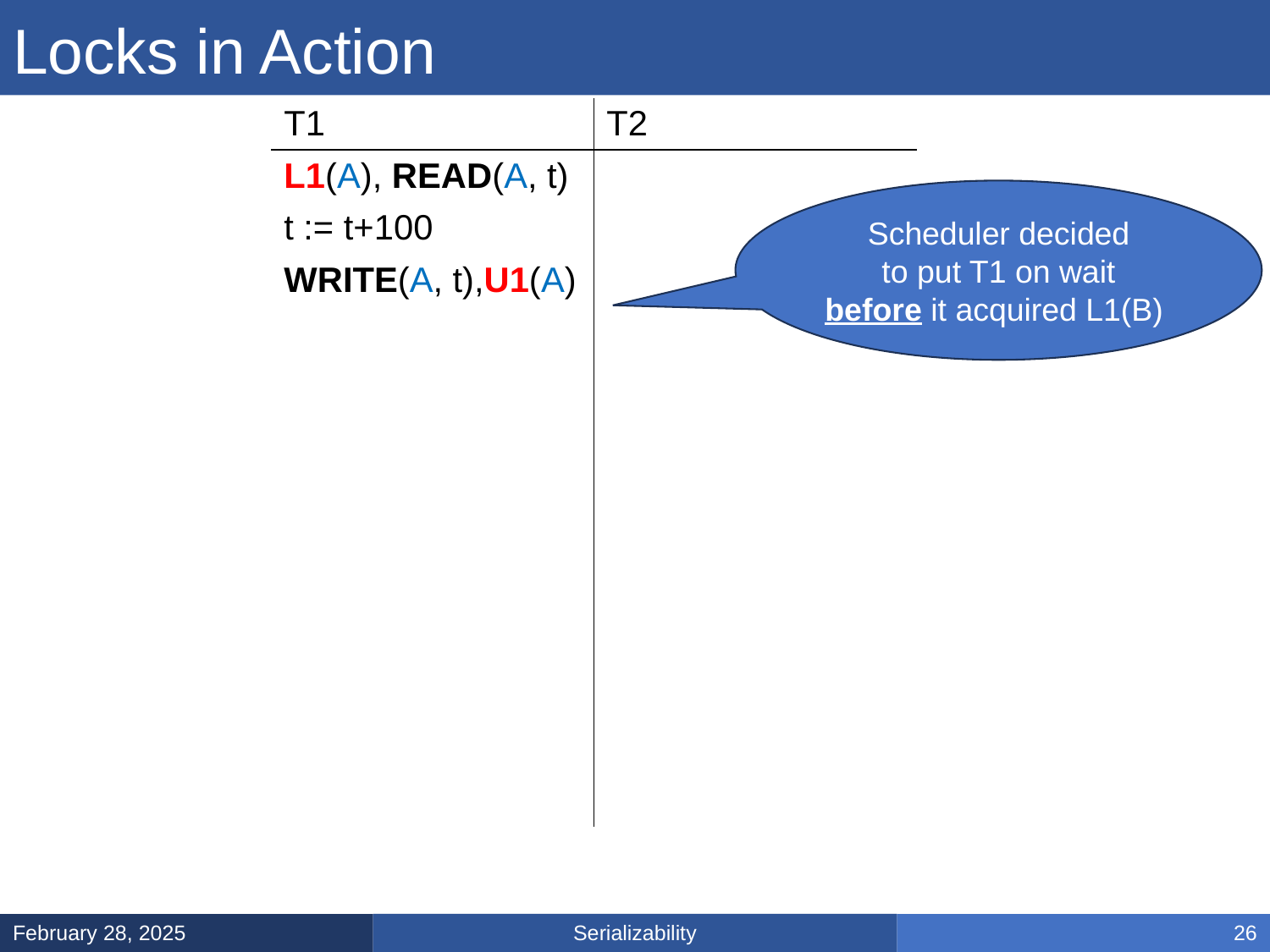

# Locks in Action
| T1 | T2 |
| --- | --- |
| L1(A), READ(A, t) |  |
| t := t+100 |  |
| WRITE(A, t),U1(A) |  |
|  |  |
|  |  |
|  |  |
|  |  |
|  |  |
|  |  |
|  |  |
|  |  |
|  |  |
|  |  |
Scheduler decided
to put T1 on wait
before it acquired L1(B)
Serializability
February 28, 2025
26